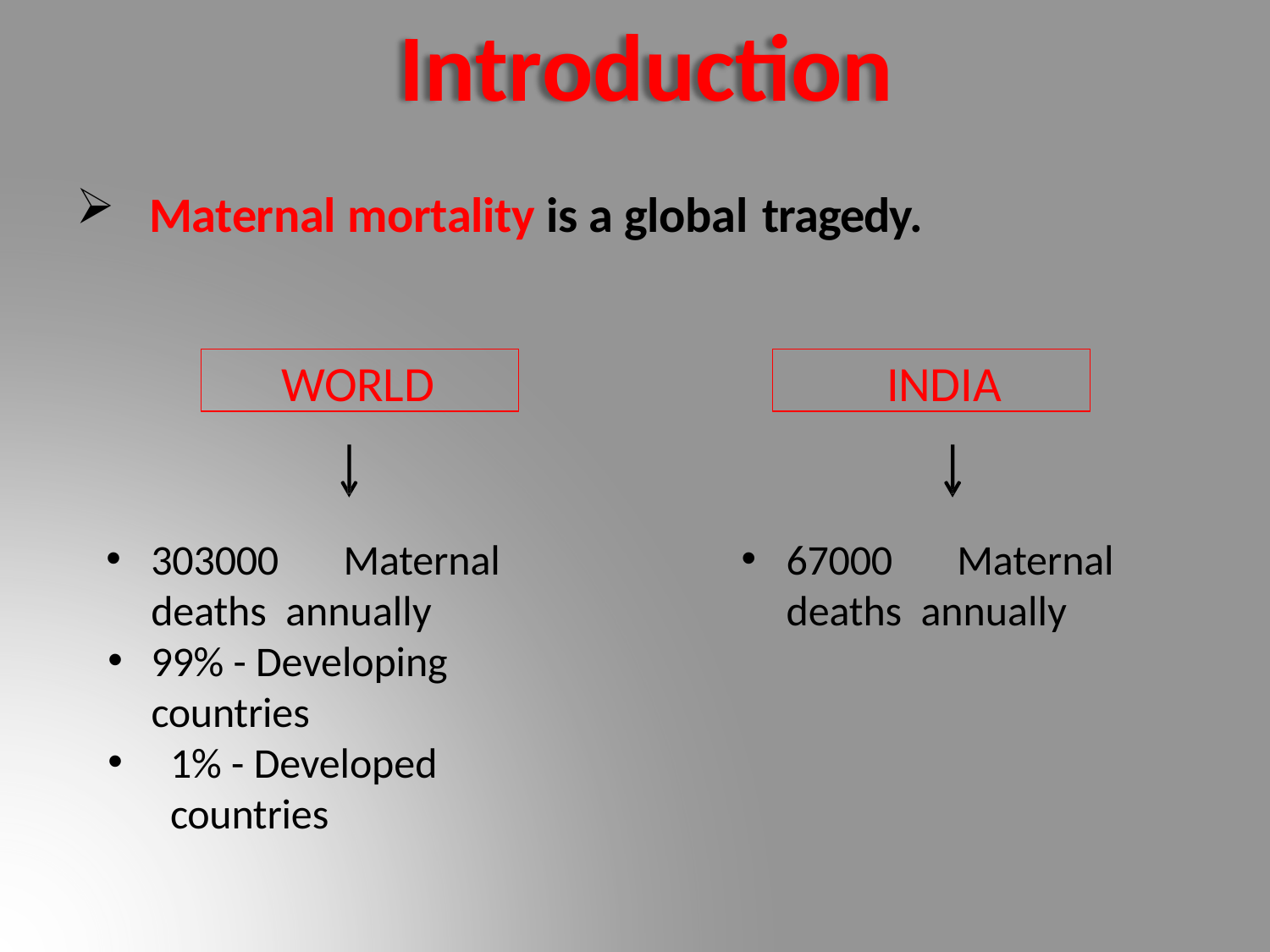

# Introduction
Maternal mortality is a global tragedy.
WORLD
INDIA

303000	Maternal deaths  annually
99% - Developing countries
1% - Developed countries
67000	Maternal deaths  annually